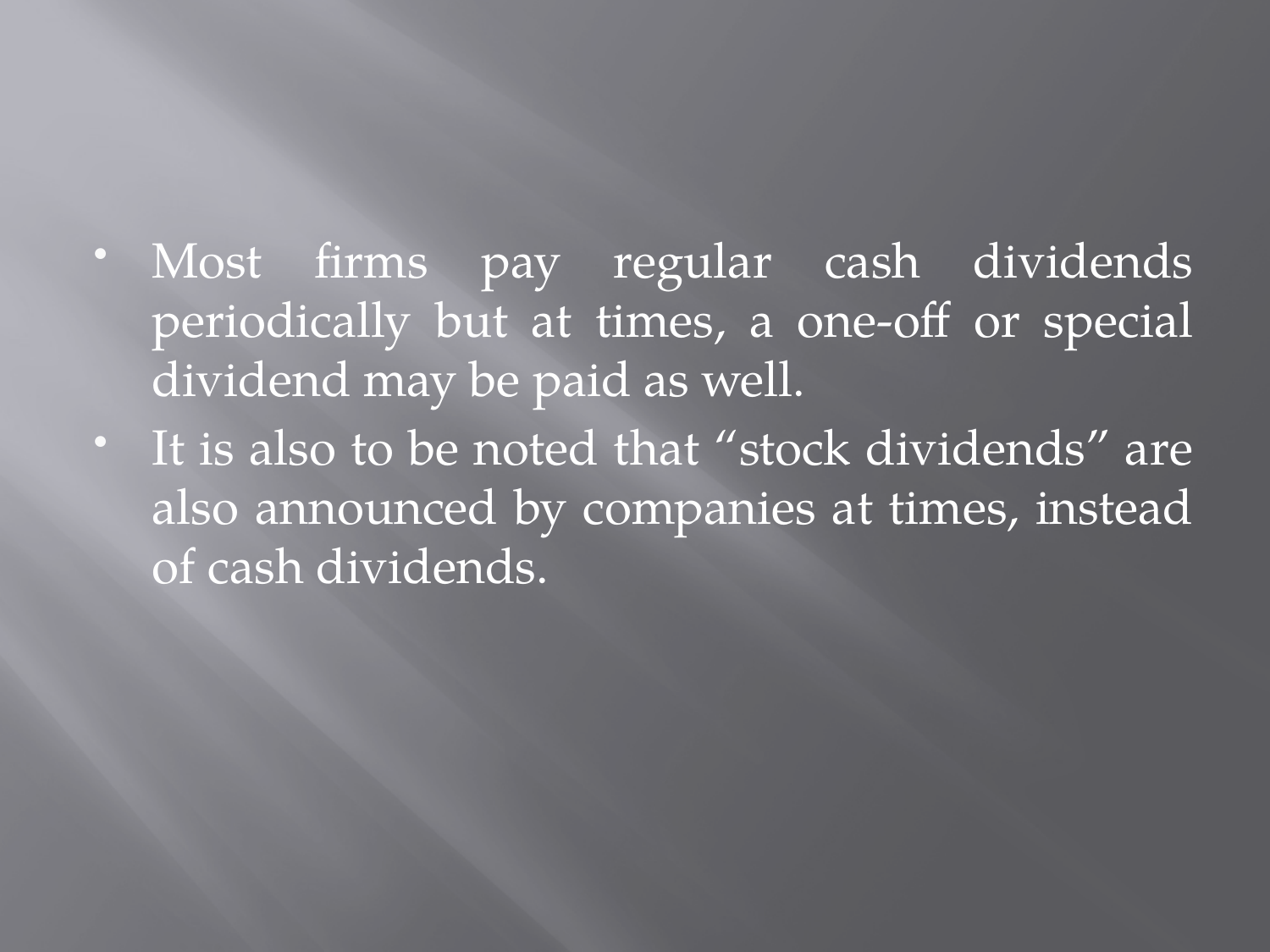

Most firms pay regular cash dividends periodically but at times, a one-off or special dividend may be paid as well.
It is also to be noted that “stock dividends” are also announced by companies at times, instead of cash dividends.